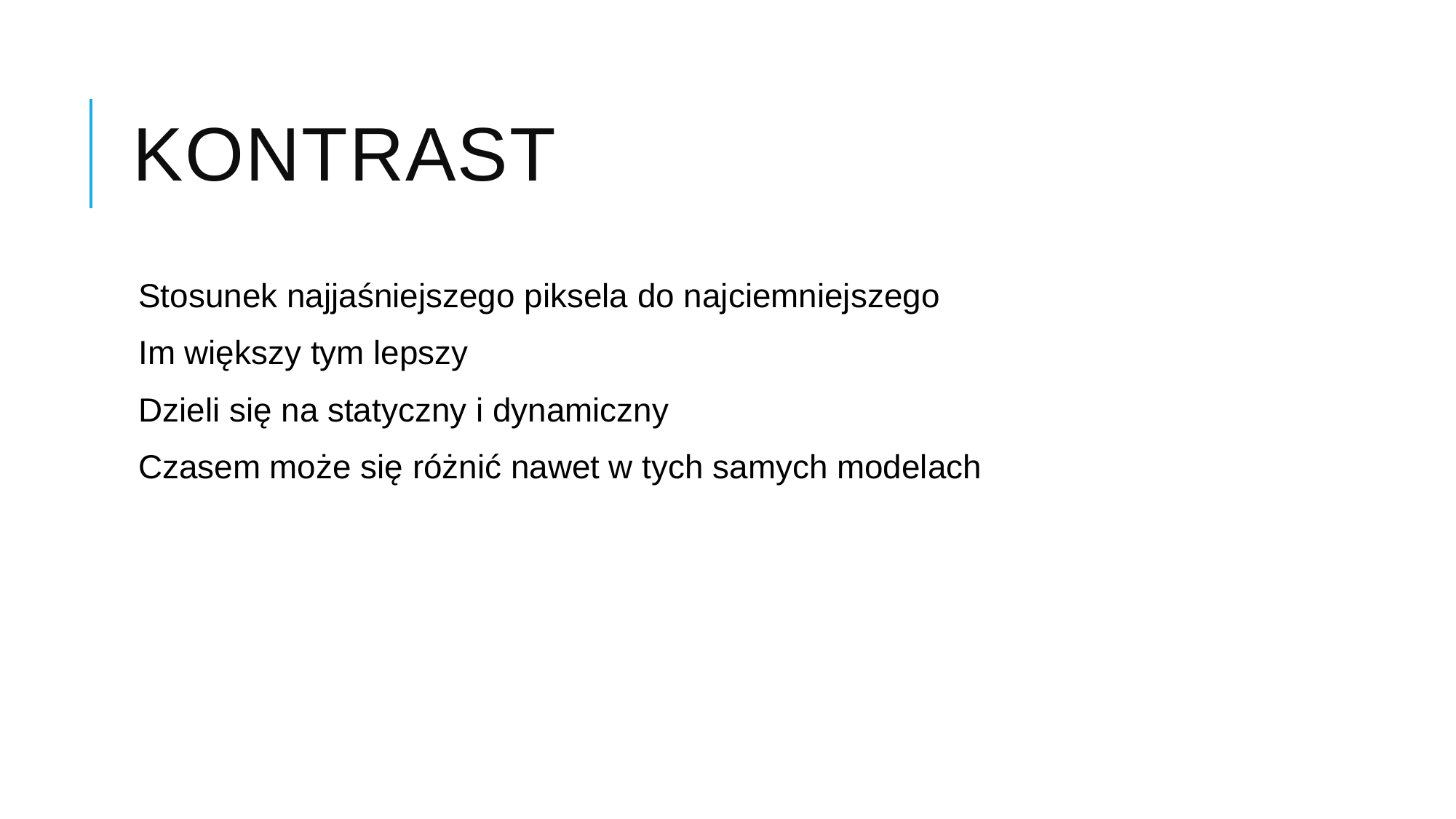

# Kontrast
Stosunek najjaśniejszego piksela do najciemniejszego
Im większy tym lepszy
Dzieli się na statyczny i dynamiczny
Czasem może się różnić nawet w tych samych modelach